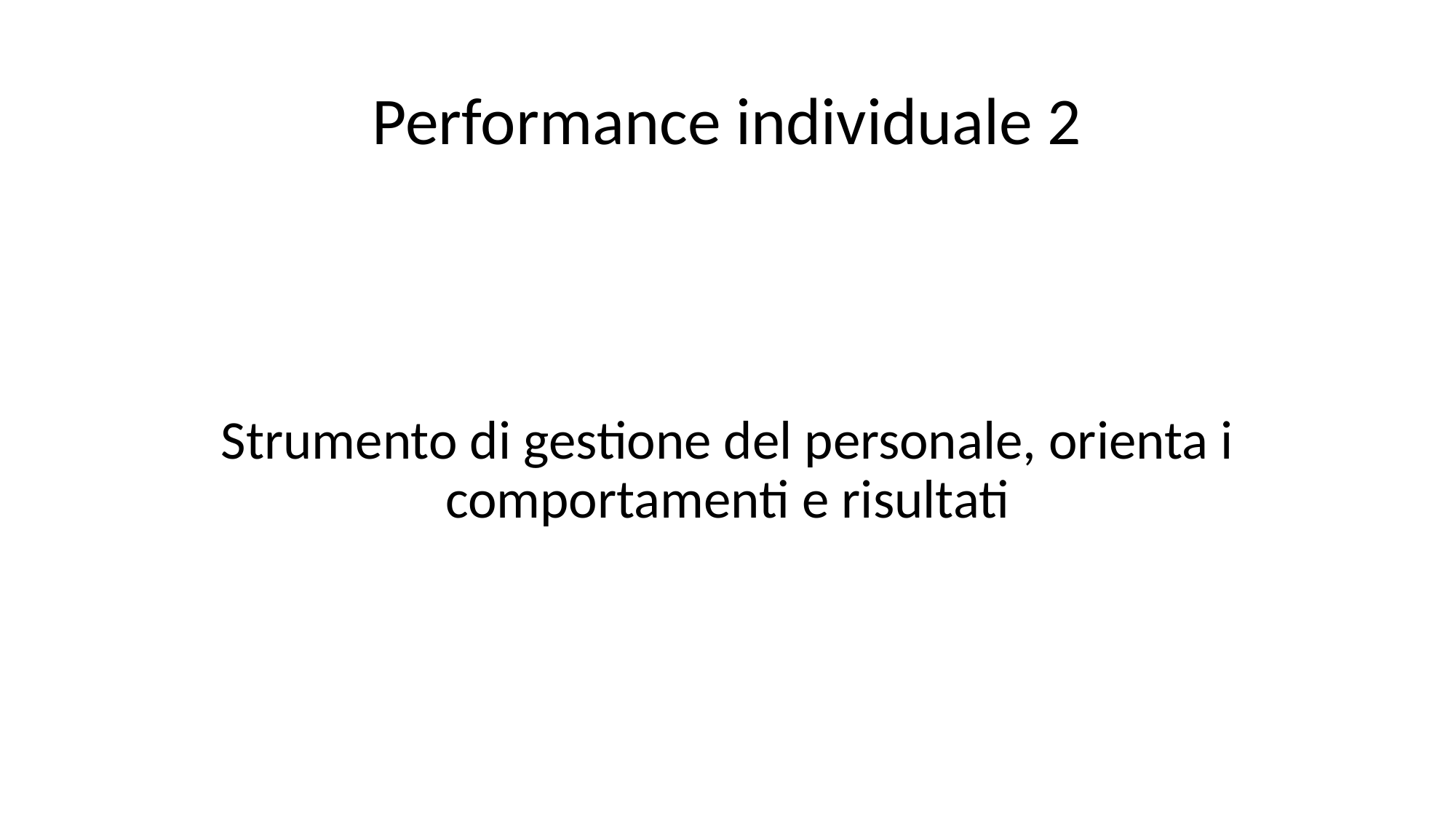

# Performance individuale 2

Strumento di gestione del personale, orienta i comportamenti e risultati